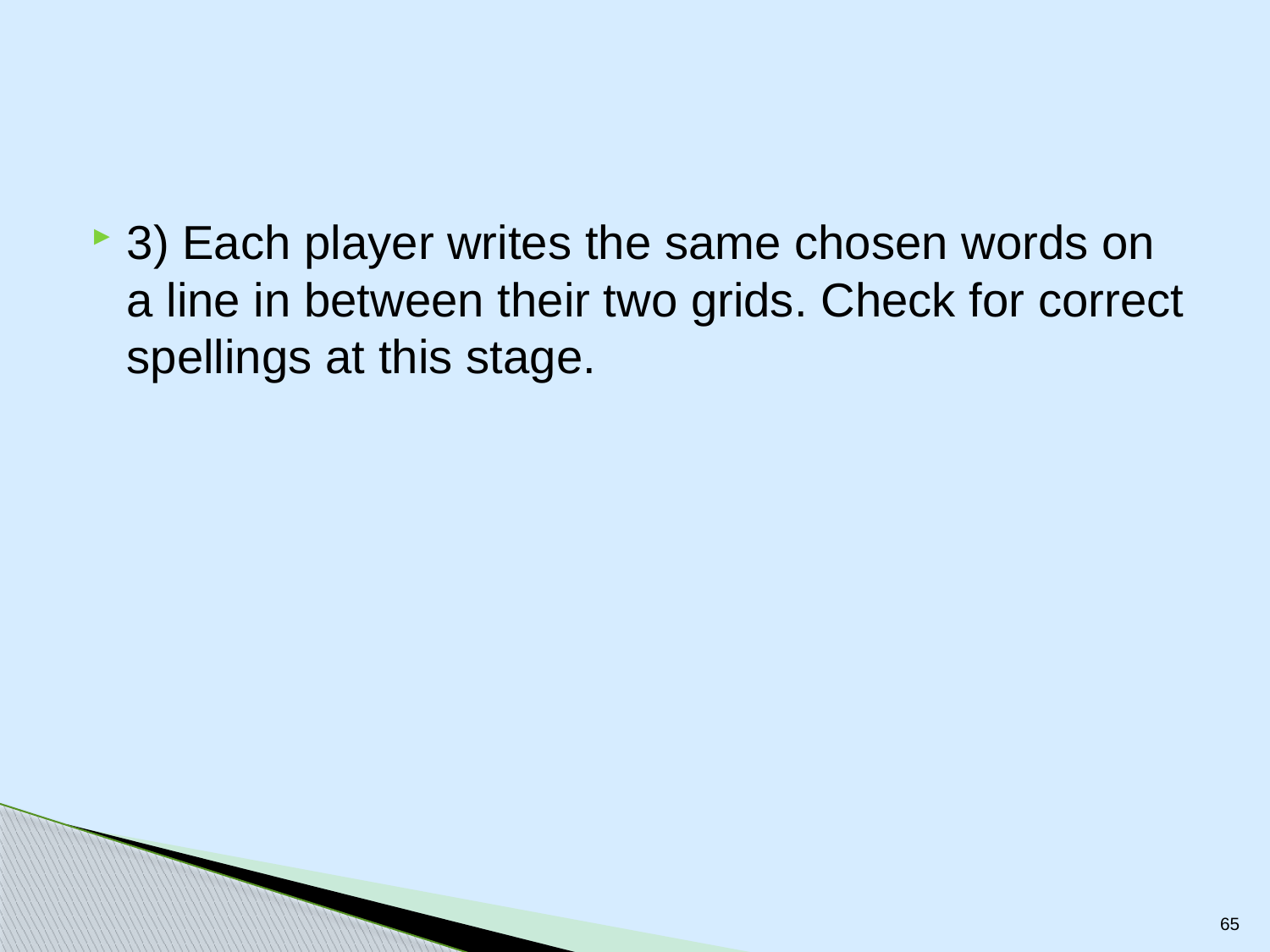

#
3) Each player writes the same chosen words on a line in between their two grids. Check for correct spellings at this stage.
65